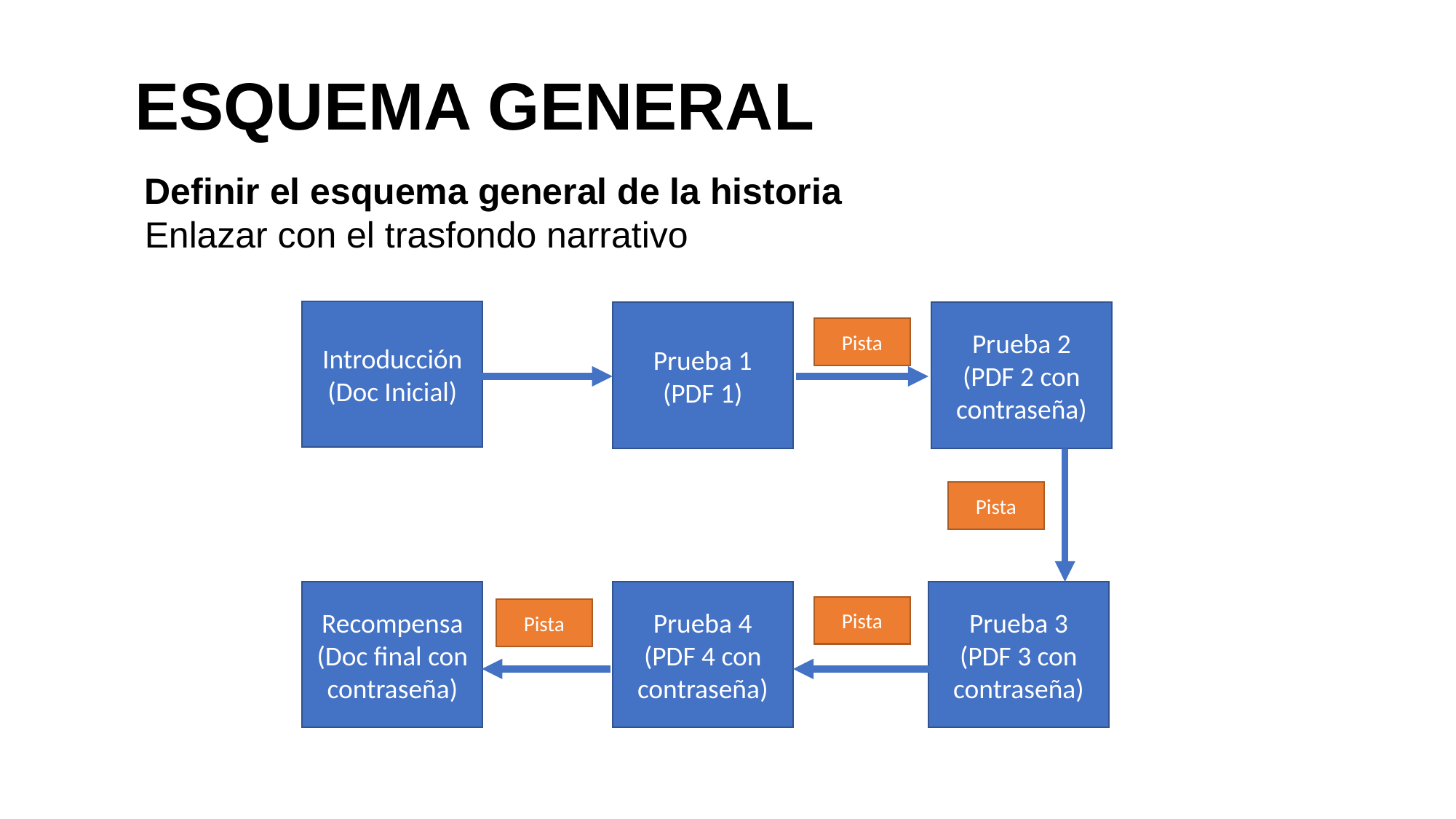

ESQUEMA GENERAL
Definir el esquema general de la historia
Enlazar con el trasfondo narrativo
Introducción
(Doc Inicial)
Prueba 2
(PDF 2 con contraseña)
Prueba 1
(PDF 1)
Pista
Pista
Prueba 3
(PDF 3 con contraseña)
Recompensa
(Doc final con contraseña)
Prueba 4
(PDF 4 con contraseña)
Pista
Pista